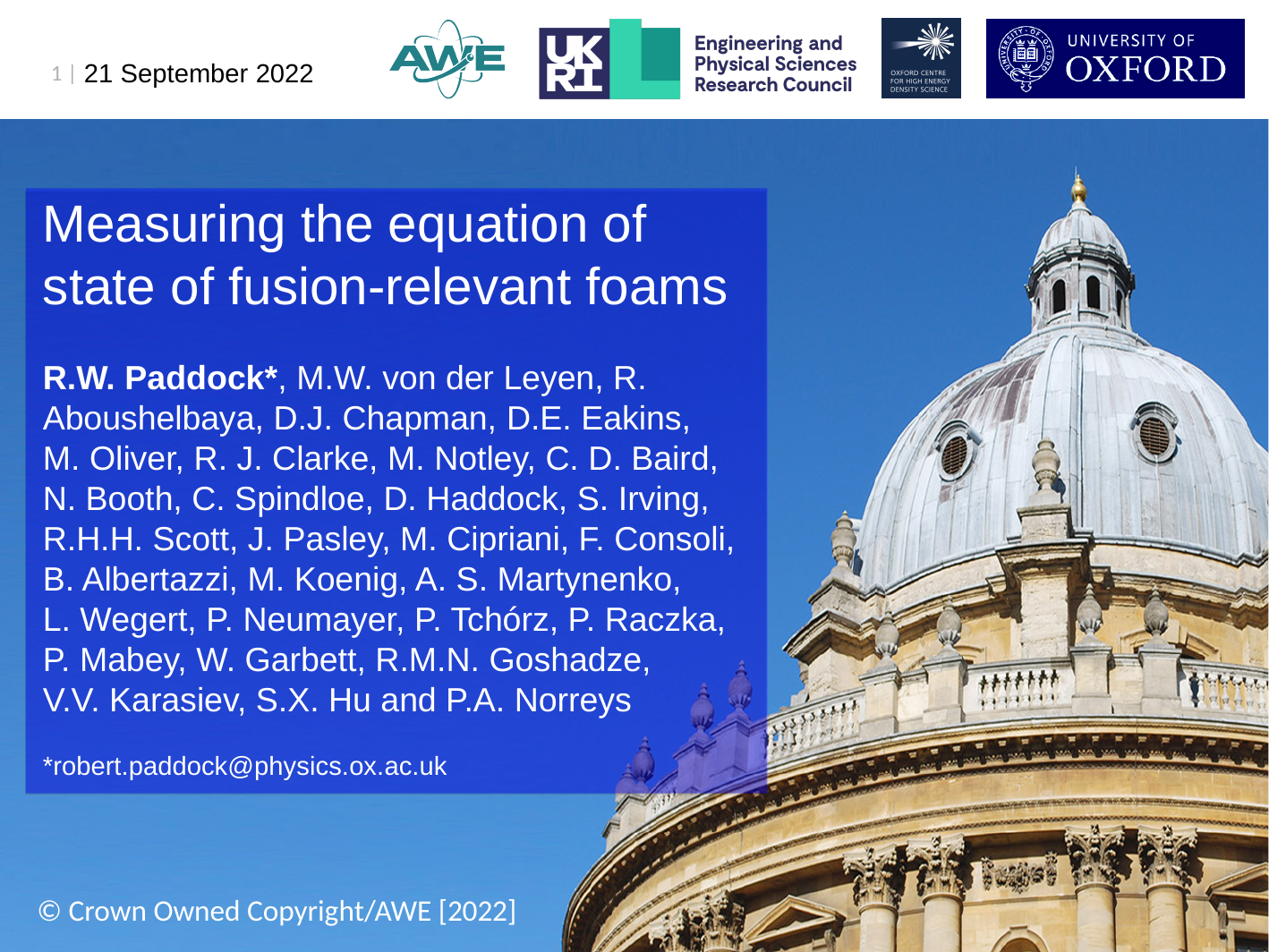

1 |
Measuring the equation of state of fusion-relevant foams

R.W. Paddock*, M.W. von der Leyen, R. Aboushelbaya, D.J. Chapman, D.E. Eakins,
M. Oliver, R. J. Clarke, M. Notley, C. D. Baird,
N. Booth, C. Spindloe, D. Haddock, S. Irving,
R.H.H. Scott, J. Pasley, M. Cipriani, F. Consoli,
B. Albertazzi, M. Koenig, A. S. Martynenko,
L. Wegert, P. Neumayer, P. Tchórz, P. Raczka,
P. Mabey, W. Garbett, R.M.N. Goshadze,
V.V. Karasiev, S.X. Hu and P.A. Norreys

*robert.paddock@physics.ox.ac.uk

© Crown Owned Copyright/AWE [2022]